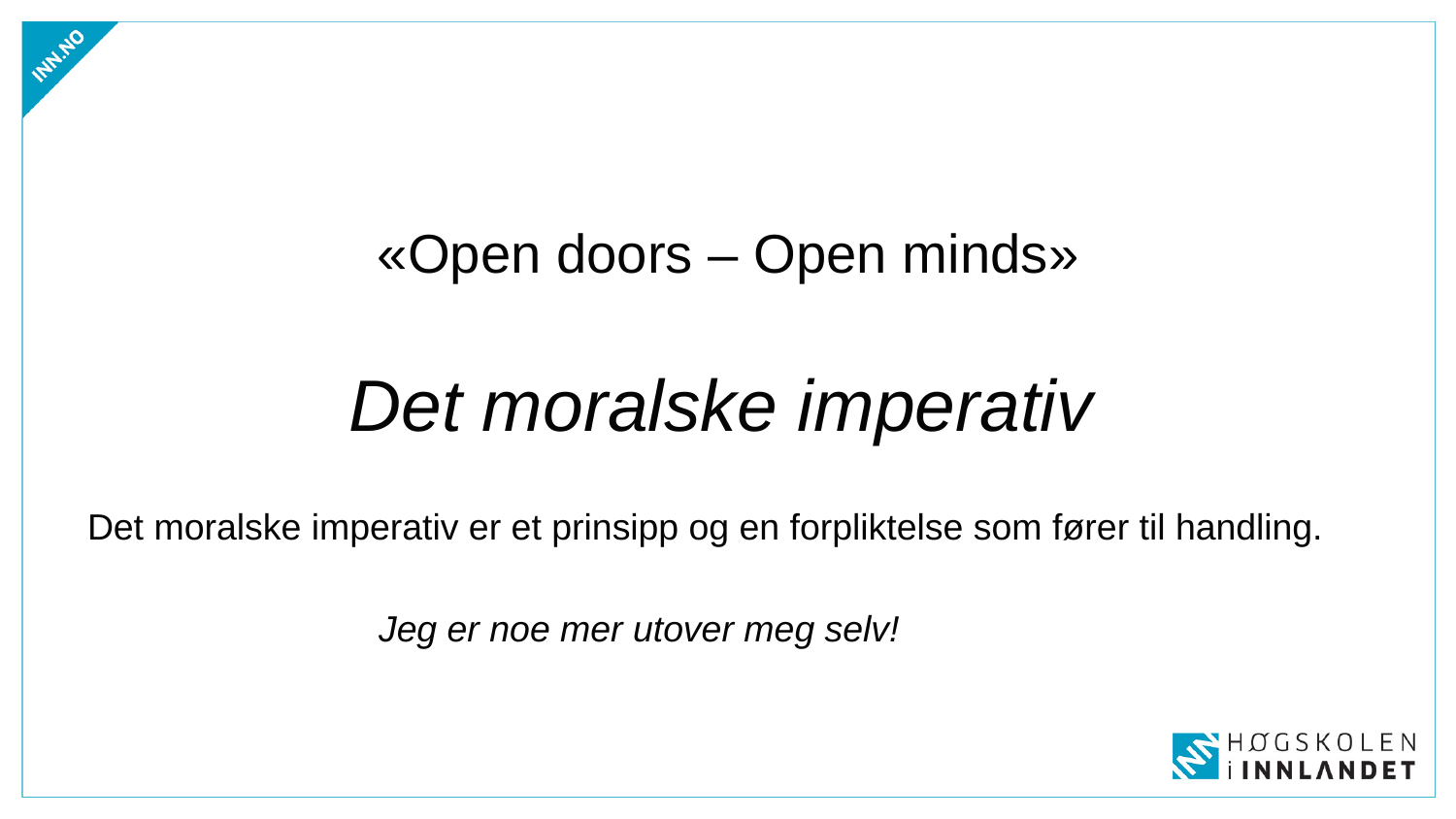

#

«Open doors – Open minds»

                      Det moralske imperativ

Det moralske imperativ er et prinsipp og en forpliktelse som fører til handling.

		Jeg er noe mer utover meg selv!

Anne-Karin Sunnevåg